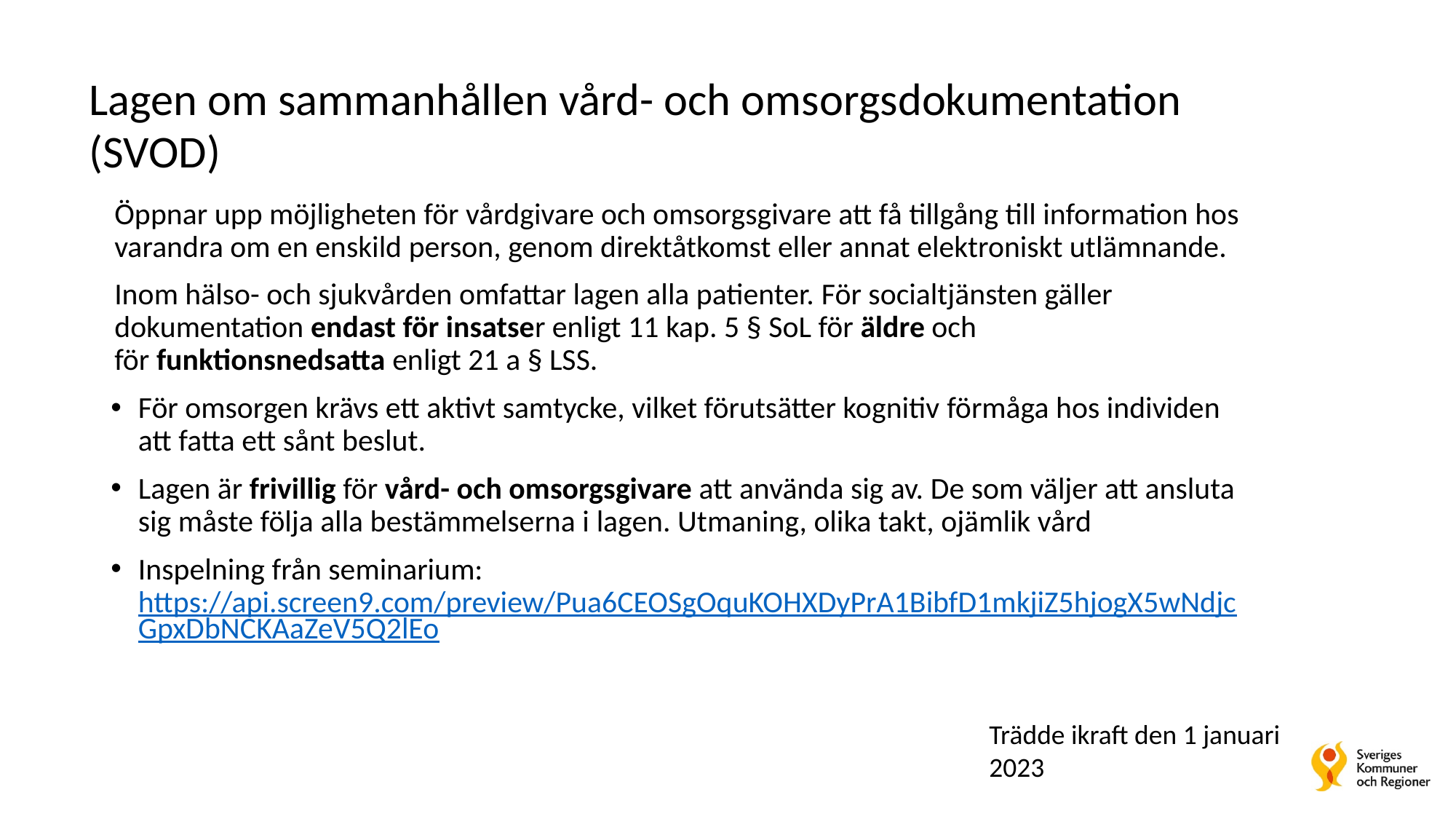

Lagen om sammanhållen vård- och omsorgsdokumentation (SVOD)
Öppnar upp möjligheten för vårdgivare och omsorgsgivare att få tillgång till information hos varandra om en enskild person, genom direktåtkomst eller annat elektroniskt utlämnande.
Inom hälso- och sjukvården omfattar lagen alla patienter. För socialtjänsten gäller dokumentation endast för insatser enligt 11 kap. 5 § SoL för äldre och för funktionsnedsatta enligt 21 a § LSS. ​
För omsorgen krävs ett aktivt samtycke, vilket förutsätter kognitiv förmåga hos individen att fatta ett sånt beslut. ​
Lagen är frivillig för vård- och omsorgsgivare att använda sig av. De som väljer att ansluta sig måste följa alla bestämmelserna i lagen.​ Utmaning, olika takt, ojämlik vård
Inspelning från seminarium: ​
https://api.screen9.com/preview/Pua6CEOSgOquKOHXDyPrA1BibfD1mkjiZ5hjogX5wNdjcGpxDbNCKAaZeV5Q2lEo

Trädde ikraft den 1 januari 2023​